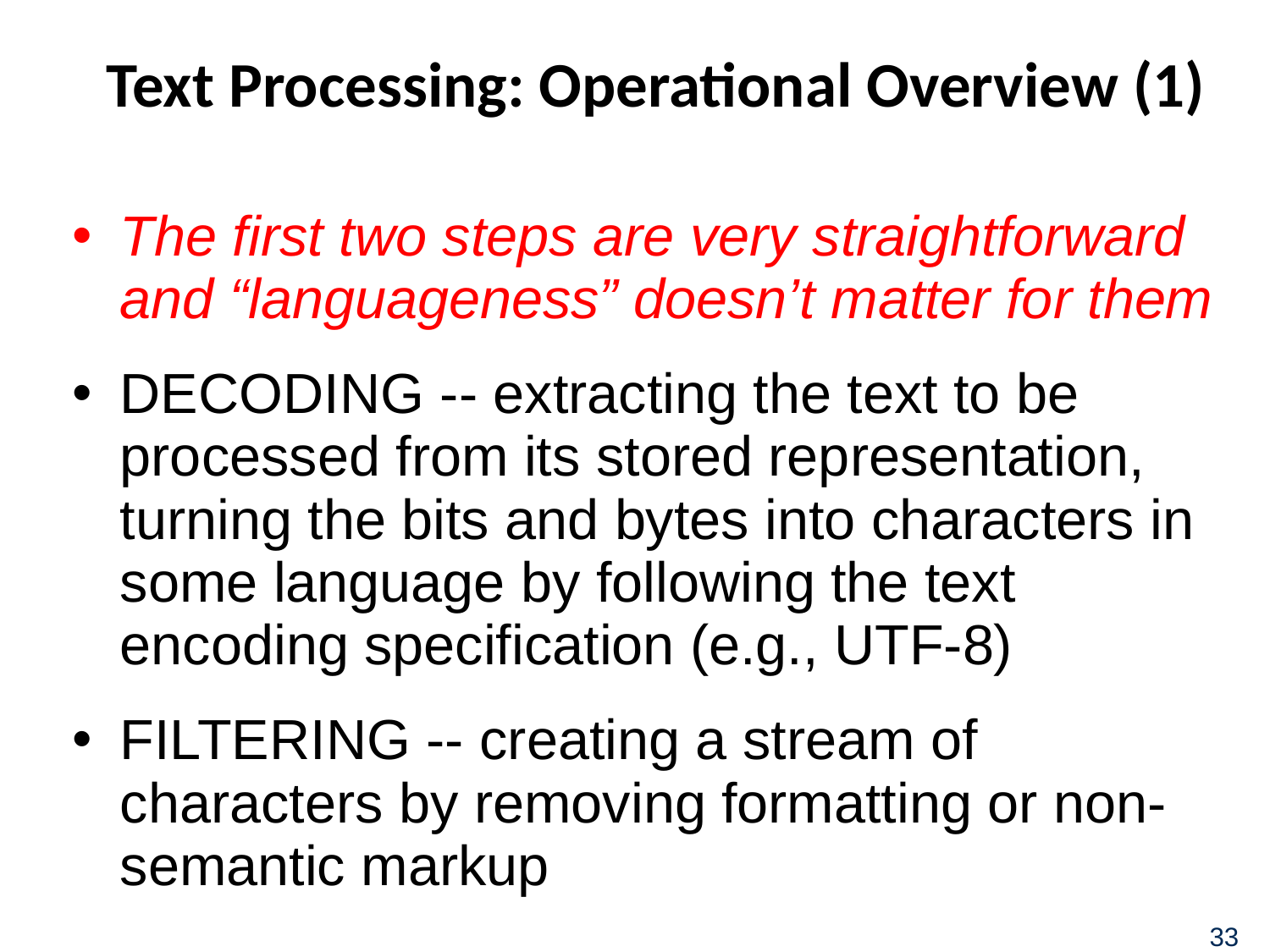

# Text Processing: Operational Overview (1)
The first two steps are very straightforward and “languageness” doesn’t matter for them
DECODING -- extracting the text to be processed from its stored representation, turning the bits and bytes into characters in some language by following the text encoding specification (e.g., UTF-8)
FILTERING -- creating a stream of characters by removing formatting or non-semantic markup
33